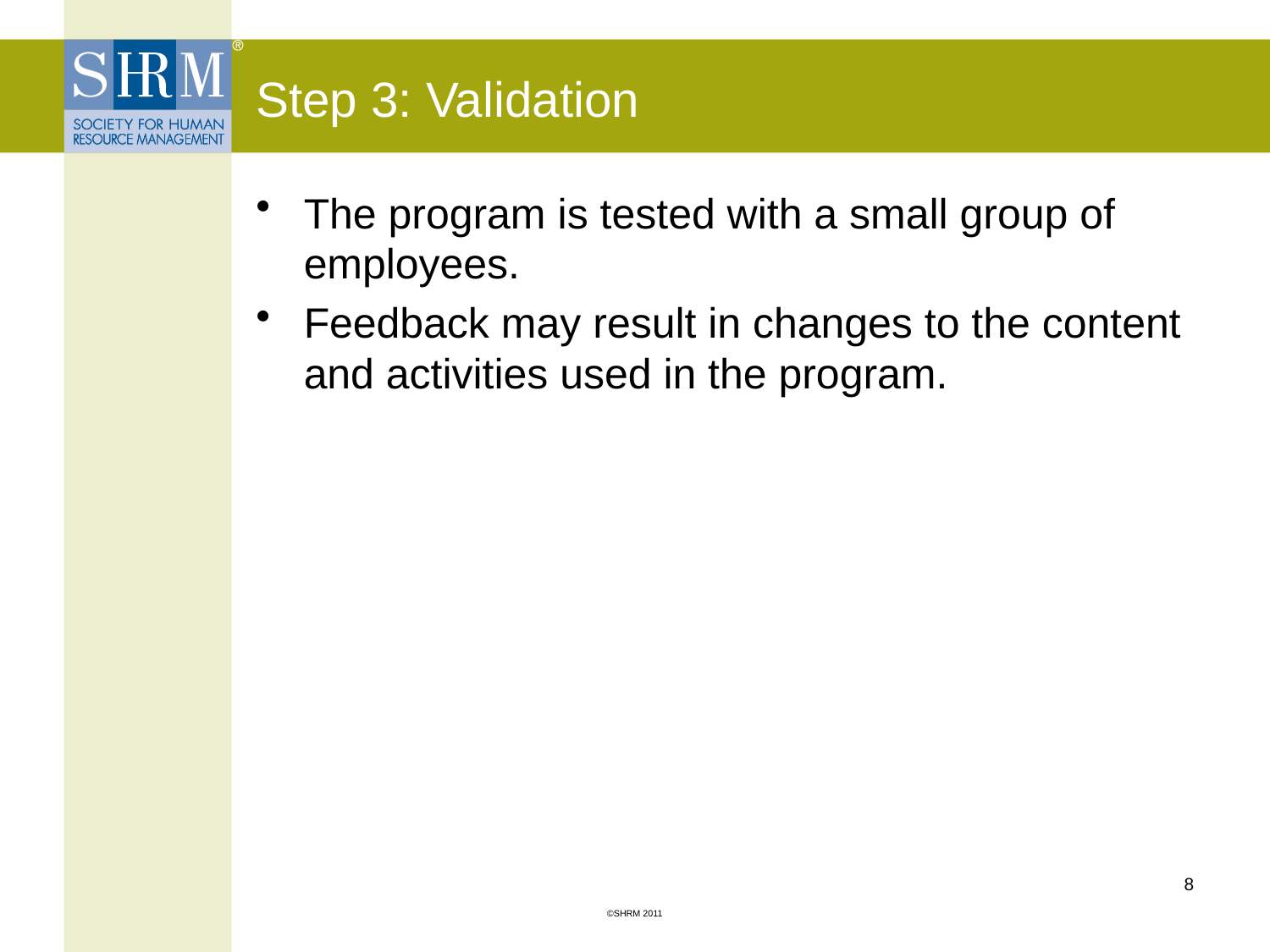

# Step 3: Validation
The program is tested with a small group of employees.
Feedback may result in changes to the content and activities used in the program.
8
©SHRM 2011